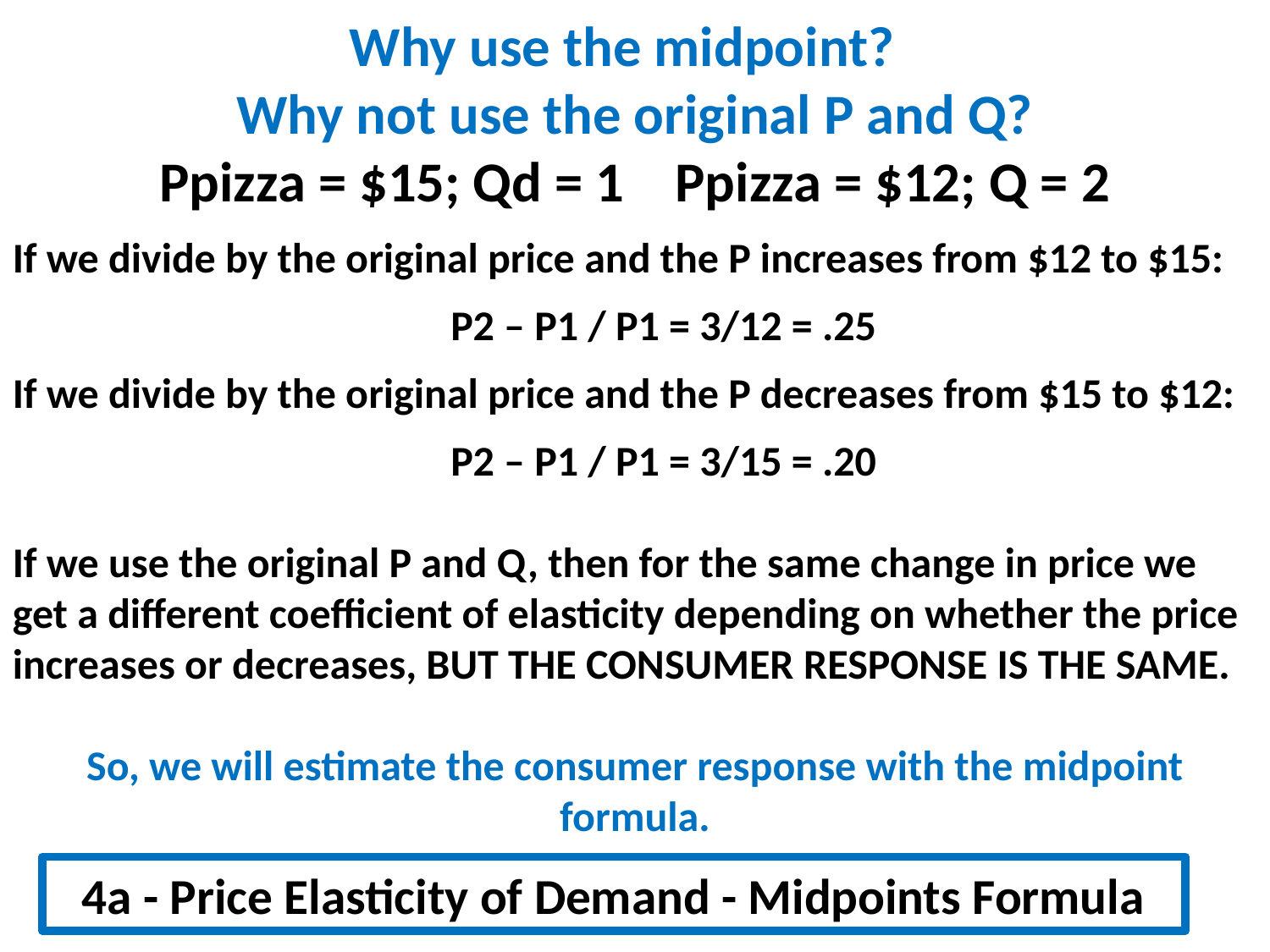

Why use the midpoint?
Why not use the original P and Q?
Ppizza = $15; Qd = 1    Ppizza = $12; Q = 2

If we divide by the original price and the P increases from $12 to $15:

      P2 – P1 / P1 = 3/12 = .25

If we divide by the original price and the P decreases from $15 to $12:

      P2 – P1 / P1 = 3/15 = .20

If we use the original P and Q, then for the same change in price we get a different coefficient of elasticity depending on whether the price increases or decreases, BUT THE CONSUMER RESPONSE IS THE SAME.

So, we will estimate the consumer response with the midpoint formula.
# 4a - Price Elasticity of Demand - Midpoints Formula